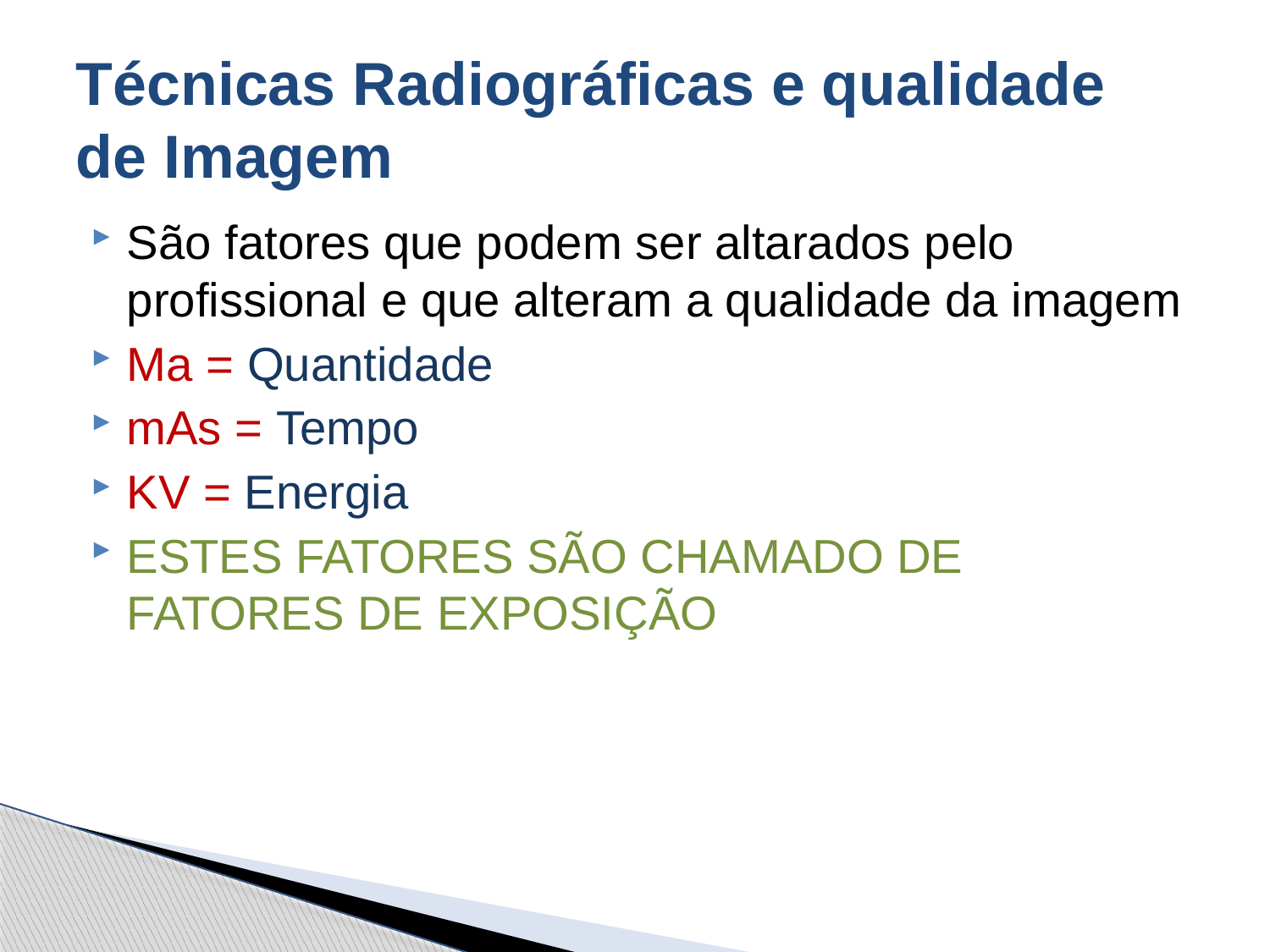

# Técnicas Radiográficas e qualidade de Imagem
São fatores que podem ser altarados pelo profissional e que alteram a qualidade da imagem
Ma = Quantidade
mAs = Tempo
KV = Energia
ESTES FATORES SÃO CHAMADO DE FATORES DE EXPOSIÇÃO